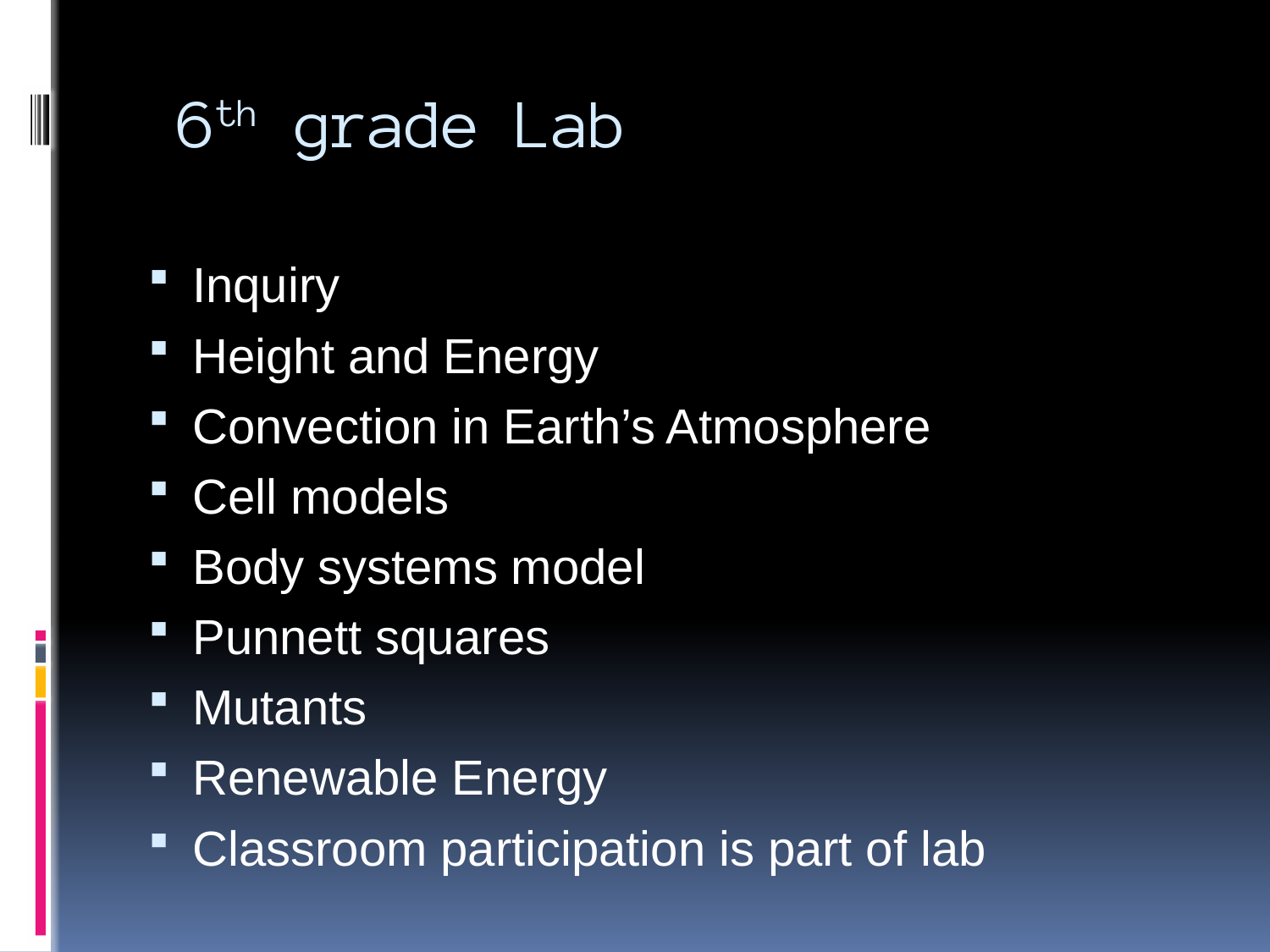

# 6th grade Lab
Inquiry
Height and Energy
Convection in Earth’s Atmosphere
Cell models
Body systems model
Punnett squares
Mutants
Renewable Energy
Classroom participation is part of lab